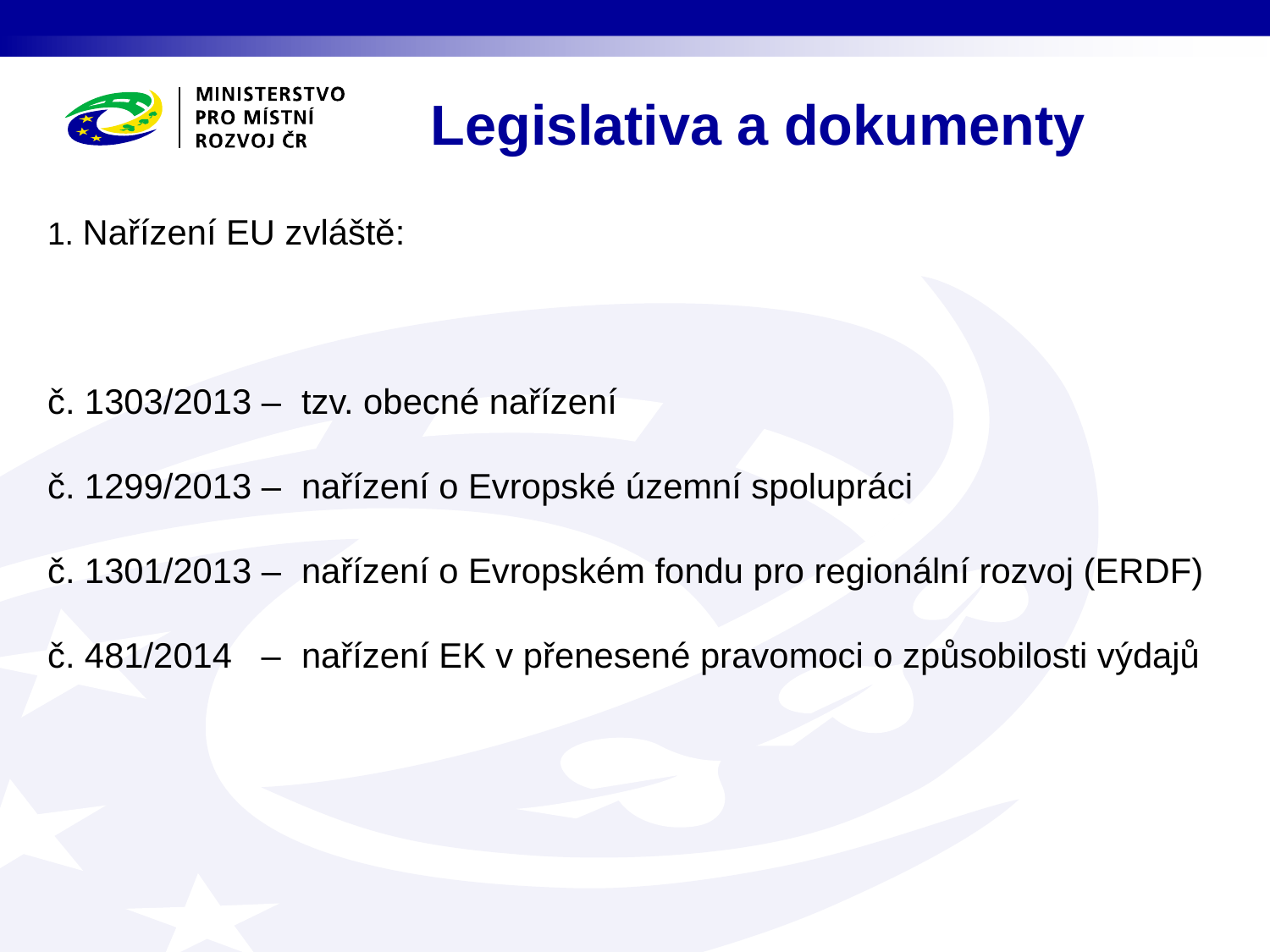

Legislativa a dokumenty

1. Nařízení EU zvláště:

č. 1303/2013 – 	tzv. obecné nařízení
č. 1299/2013 – 	nařízení o Evropské územní spolupráci
č. 1301/2013 – 	nařízení o Evropském fondu pro regionální rozvoj (ERDF)
č. 481/2014   – 	nařízení EK v přenesené pravomoci o způsobilosti výdajů